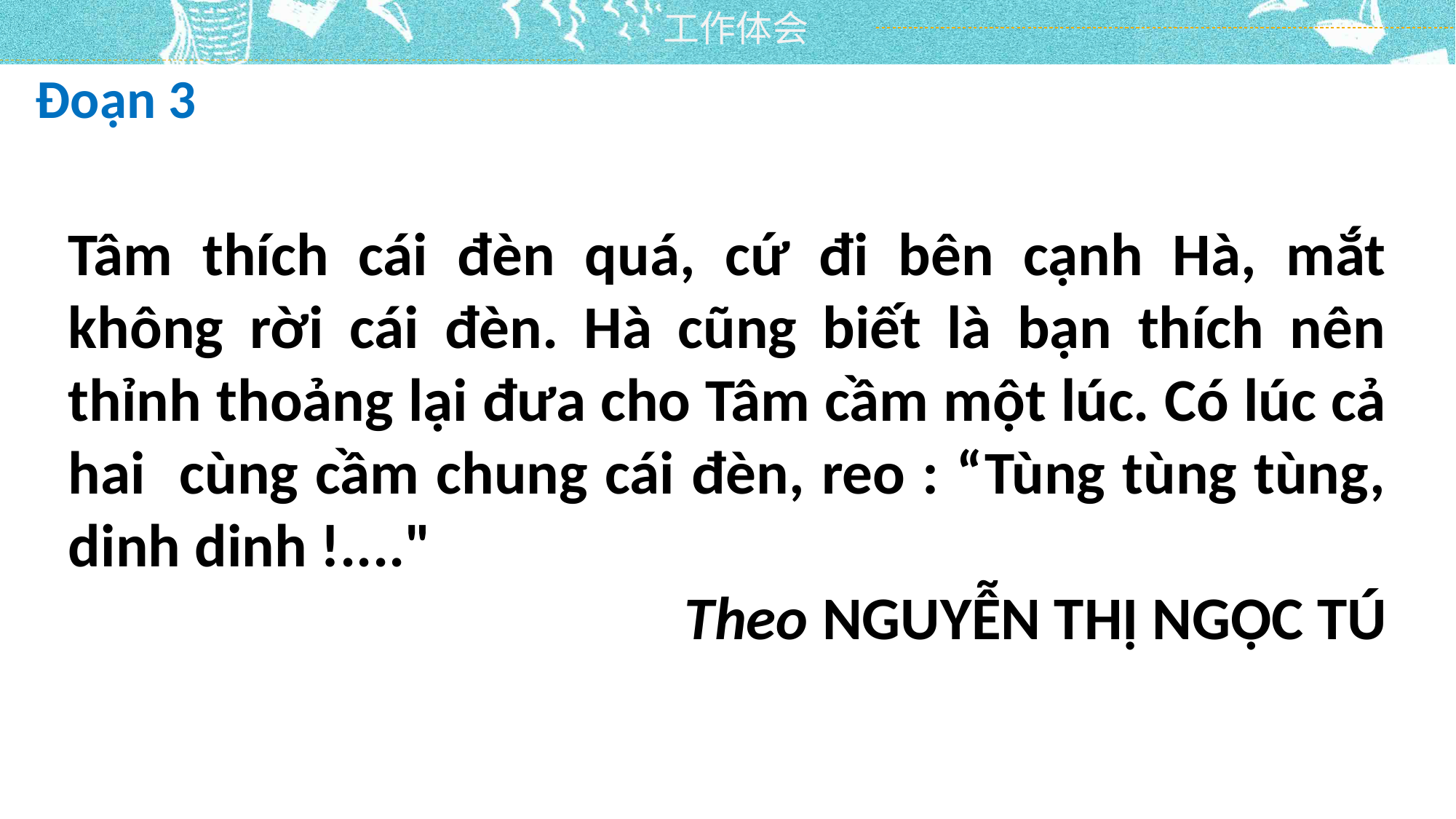

Đoạn 3
Tâm thích cái đèn quá, cứ đi bên cạnh Hà, mắt không rời cái đèn. Hà cũng biết là bạn thích nên thỉnh thoảng lại đưa cho Tâm cầm một lúc. Có lúc cả hai  cùng cầm chung cái đèn, reo : “Tùng tùng tùng, dinh dinh !...."
Theo NGUYỄN THỊ NGỌC TÚ